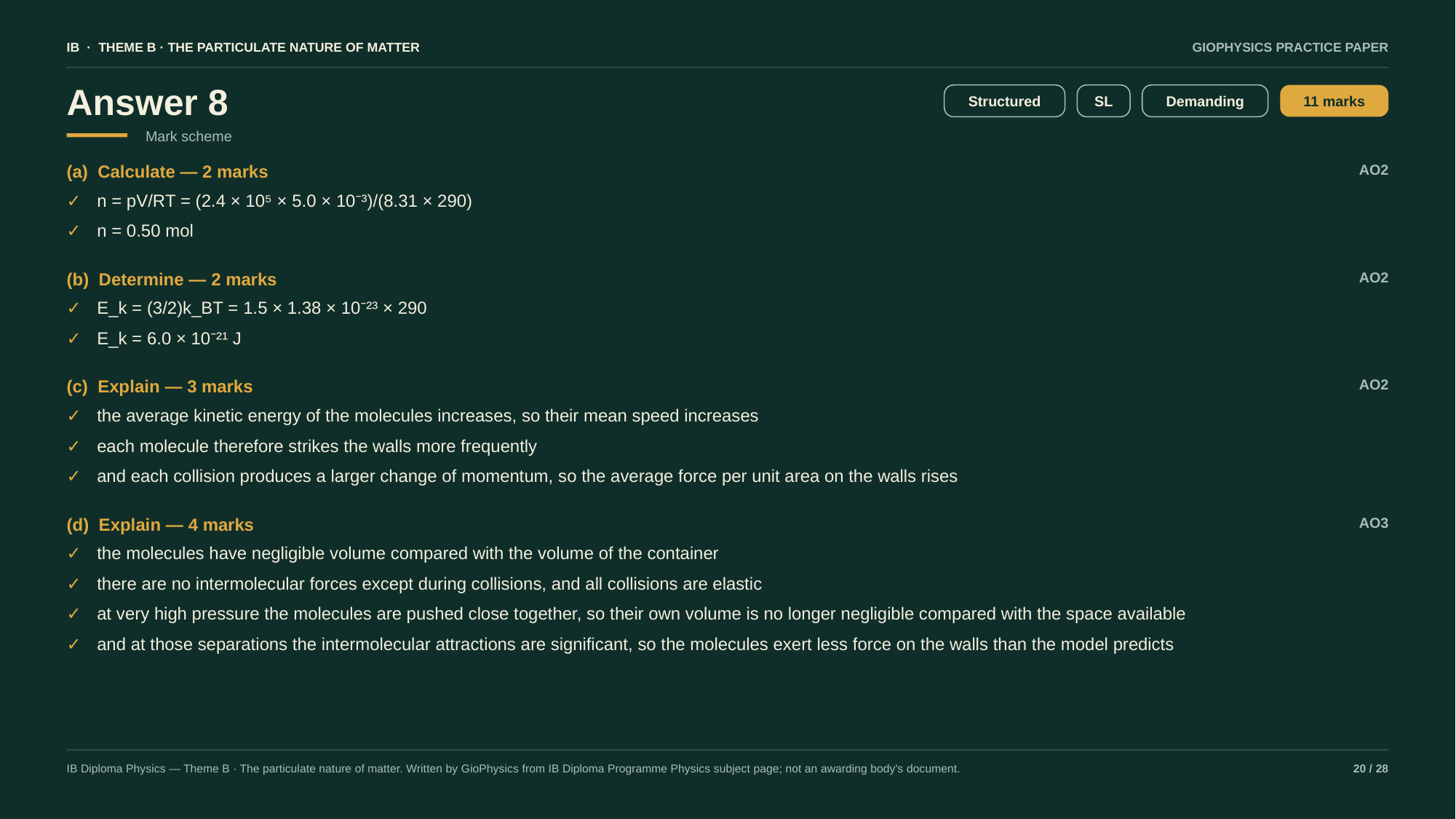

IB  ·  THEME B · THE PARTICULATE NATURE OF MATTER
GIOPHYSICS PRACTICE PAPER

Answer 8

Structured

SL

Demanding

11 marks
Mark scheme

(a)  Calculate — 2 marks
AO2
✓
n = pV/RT = (2.4 × 10⁵ × 5.0 × 10⁻³)/(8.31 × 290)
✓
n = 0.50 mol
(b)  Determine — 2 marks
AO2
✓
E_k = (3/2)k_BT = 1.5 × 1.38 × 10⁻²³ × 290
✓
E_k = 6.0 × 10⁻²¹ J
(c)  Explain — 3 marks
AO2
✓
the average kinetic energy of the molecules increases, so their mean speed increases
✓
each molecule therefore strikes the walls more frequently
✓
and each collision produces a larger change of momentum, so the average force per unit area on the walls rises
(d)  Explain — 4 marks
AO3
✓
the molecules have negligible volume compared with the volume of the container
✓
there are no intermolecular forces except during collisions, and all collisions are elastic
✓
at very high pressure the molecules are pushed close together, so their own volume is no longer negligible compared with the space available
✓
and at those separations the intermolecular attractions are significant, so the molecules exert less force on the walls than the model predicts

IB Diploma Physics — Theme B · The particulate nature of matter. Written by GioPhysics from IB Diploma Programme Physics subject page; not an awarding body's document.
20 / 28